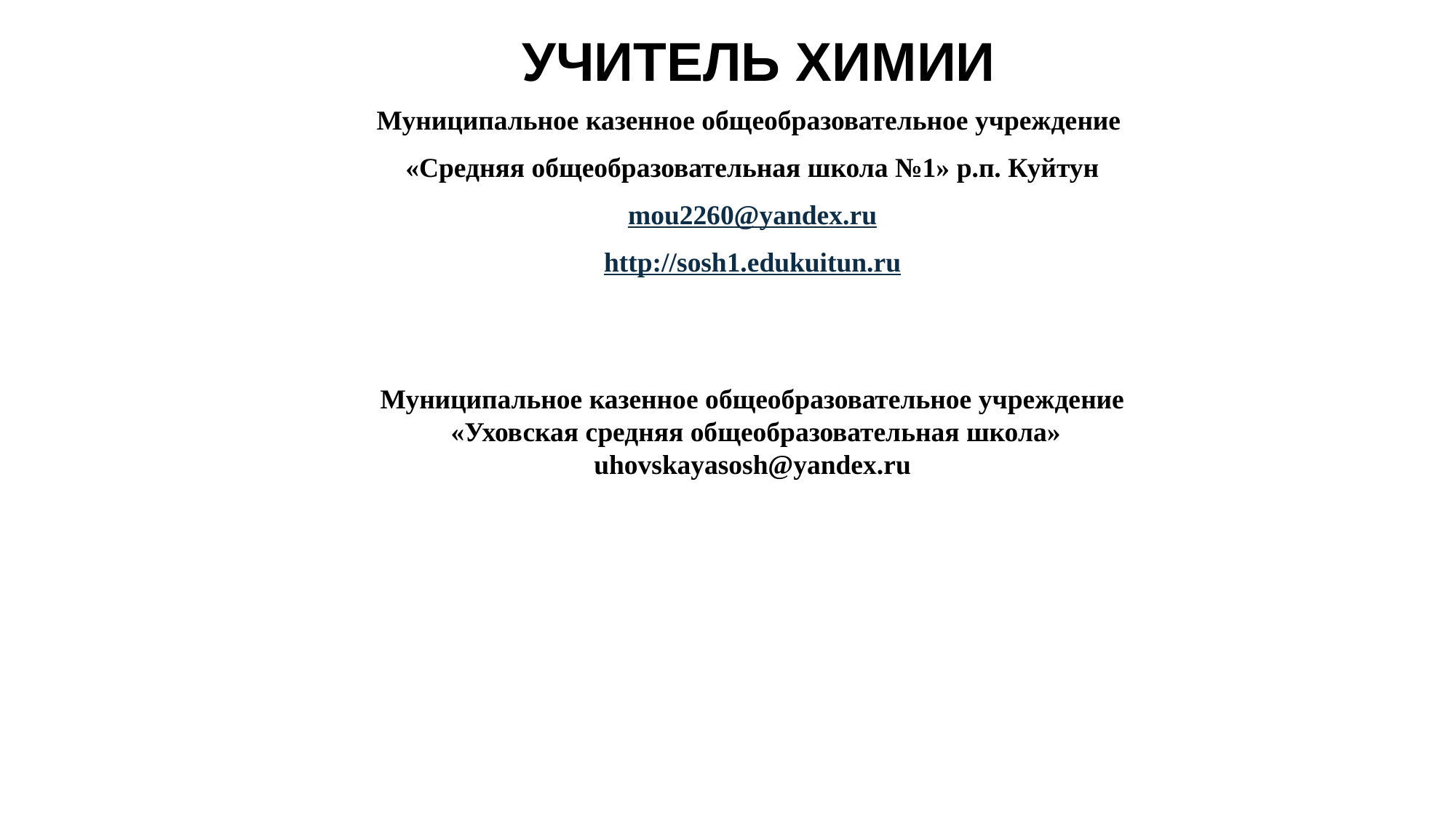

# Учитель химии
Муниципальное казенное общеобразовательное учреждение
«Средняя общеобразовательная школа №1» р.п. Куйтун
mou2260@yandex.ru
http://sosh1.edukuitun.ru

Муниципальное казенное общеобразовательное учреждение
 «Уховская средняя общеобразовательная школа»
uhovskayasosh@yandex.ru